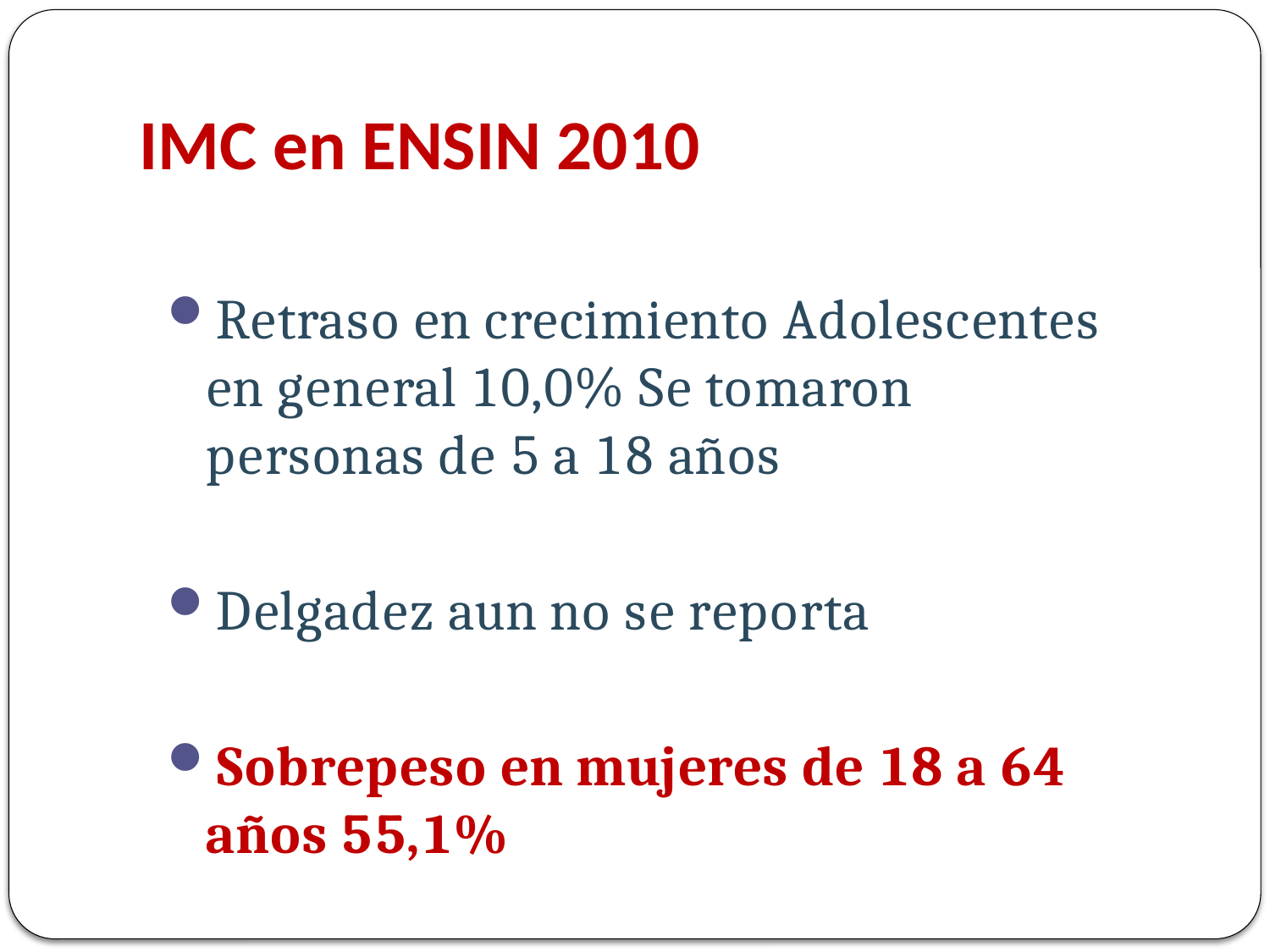

# IMC en ENSIN 2010
Retraso en crecimiento Adolescentes en general 10,0% Se tomaron personas de 5 a 18 años

Delgadez aun no se reporta

Sobrepeso en mujeres de 18 a 64 años 55,1%